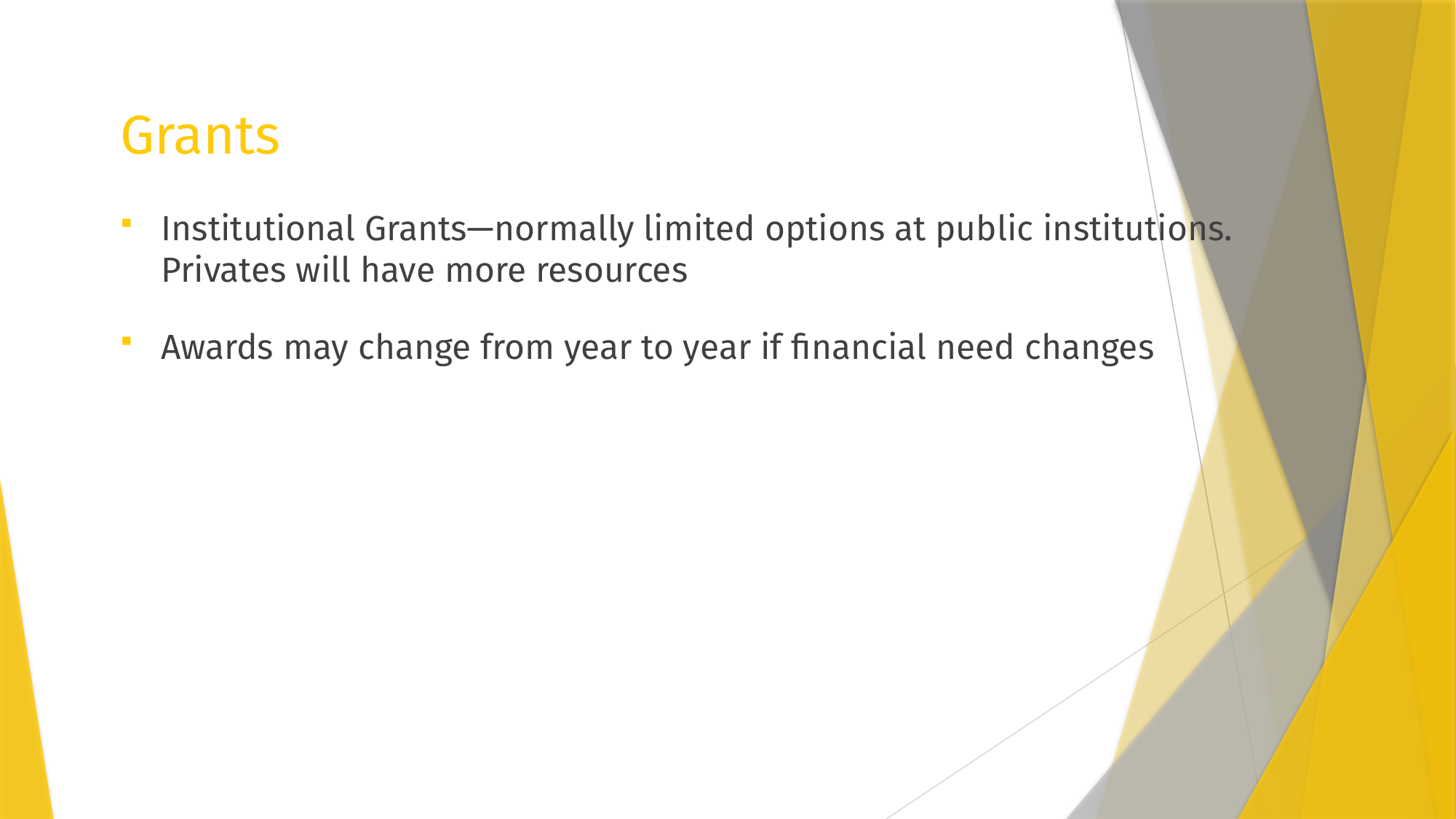

# Grants

Institutional Grants—normally limited options at public institutions.  Privates will have more resources
Awards may change from year to year if financial need changes